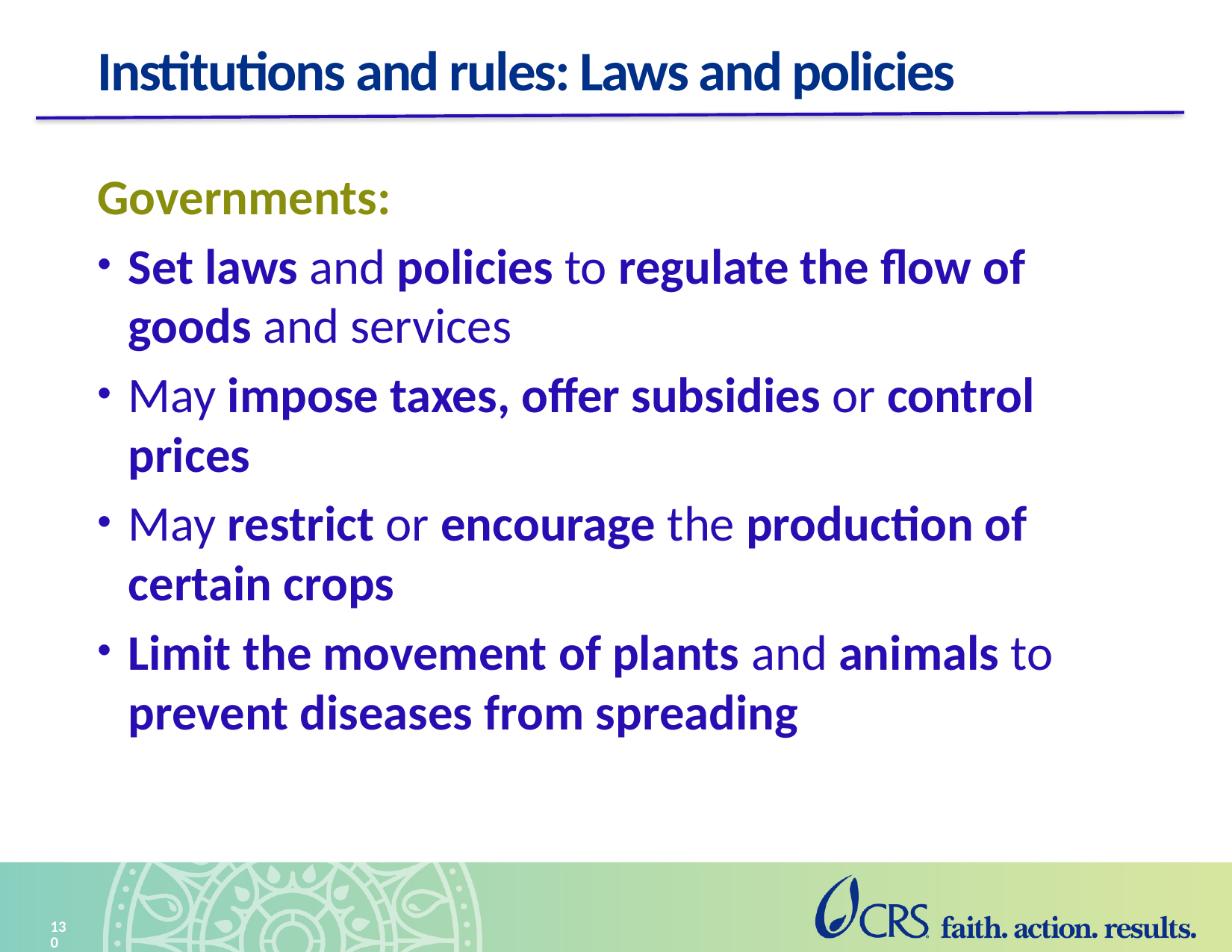

# Institutions and rules: Laws and policies
Governments:
Set laws and policies to regulate the flow of goods and services
May impose taxes, offer subsidies or control prices
May restrict or encourage the production of certain crops
Limit the movement of plants and animals to prevent diseases from spreading
130